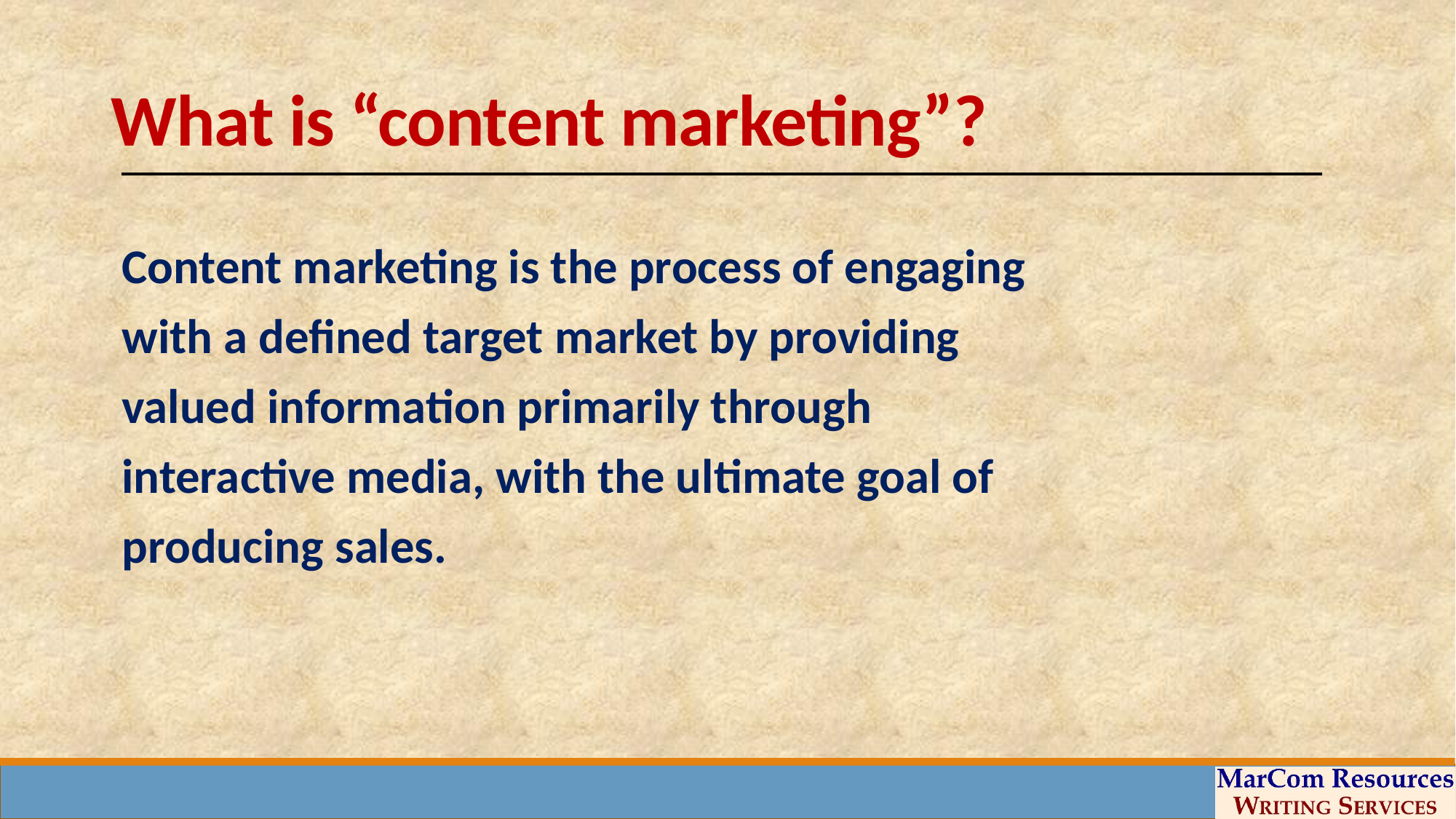

# What is “content marketing”?
Content marketing is the process of engaging with a defined target market by providing valued information primarily through interactive media, with the ultimate goal of producing sales.